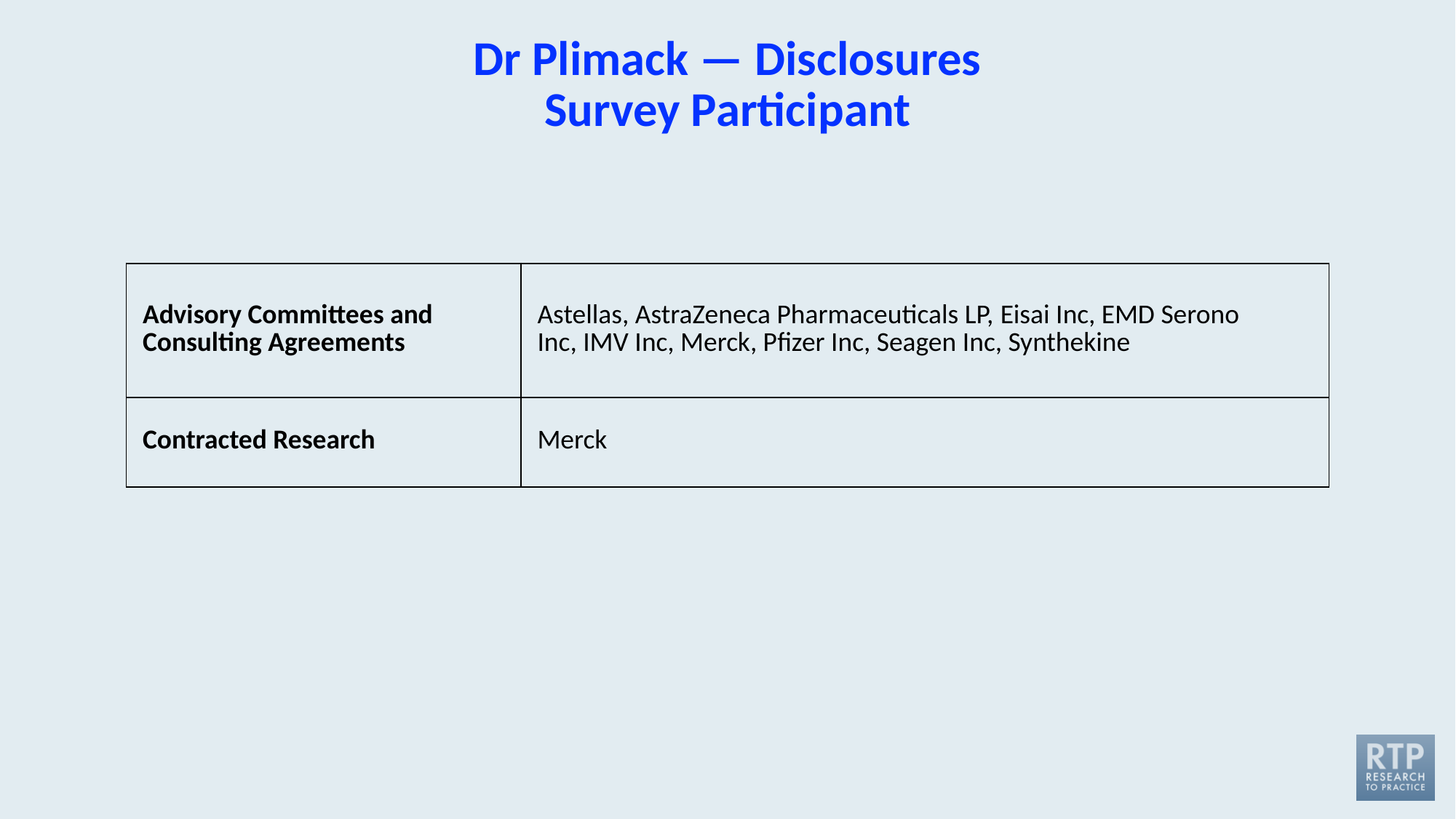

# Dr Plimack — Disclosures Survey Participant
| Advisory Committees and Consulting Agreements | Astellas, AstraZeneca Pharmaceuticals LP, Eisai Inc, EMD Serono Inc, IMV Inc, Merck, Pfizer Inc, Seagen Inc, Synthekine |
| --- | --- |
| Contracted Research | Merck |